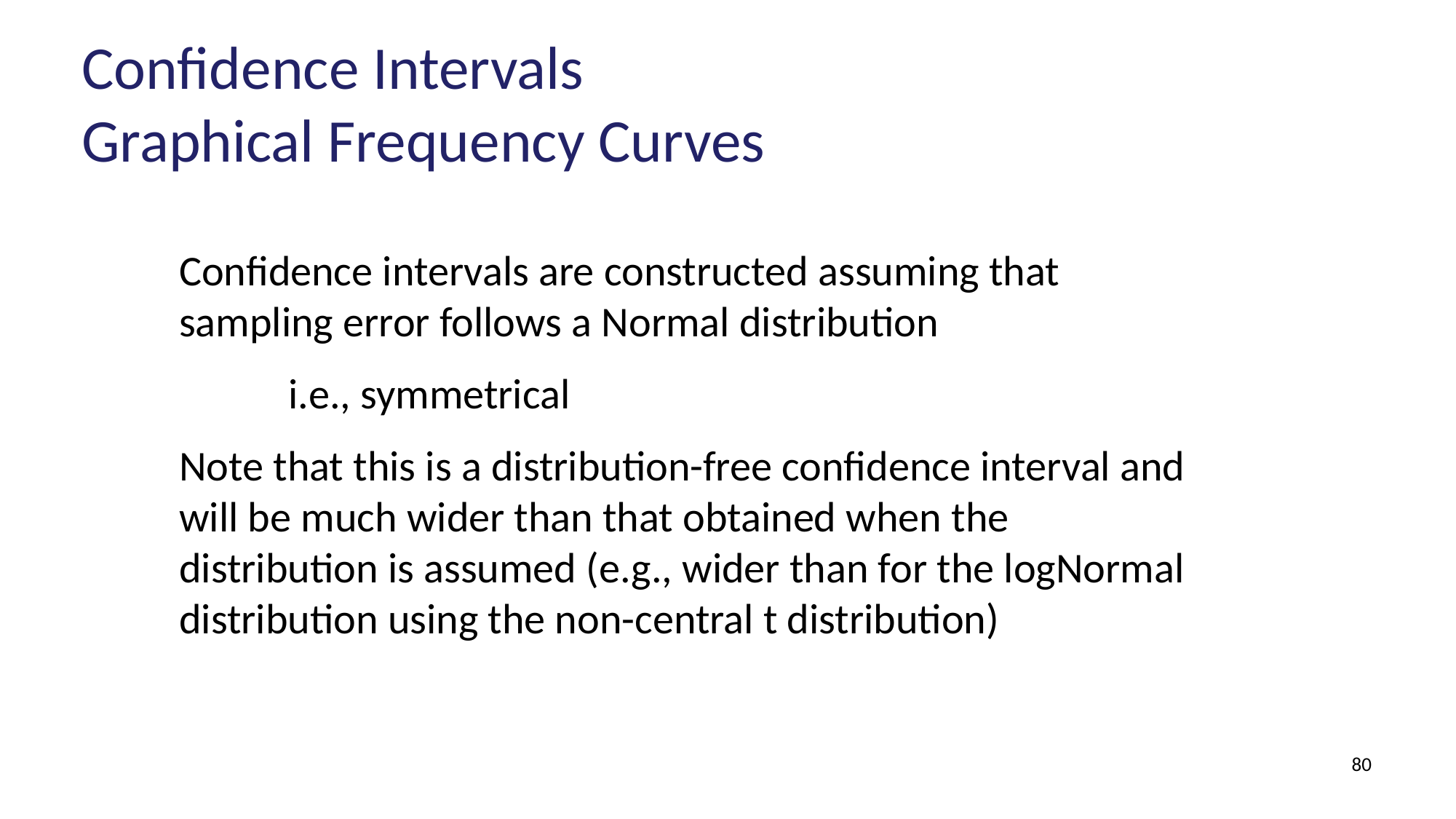

# Confidence Intervals Graphical Frequency Curves
	Confidence intervals are constructed assuming that sampling error follows a Normal distribution
		i.e., symmetrical
	Note that this is a distribution-free confidence interval and will be much wider than that obtained when the distribution is assumed (e.g., wider than for the logNormal distribution using the non-central t distribution)
80